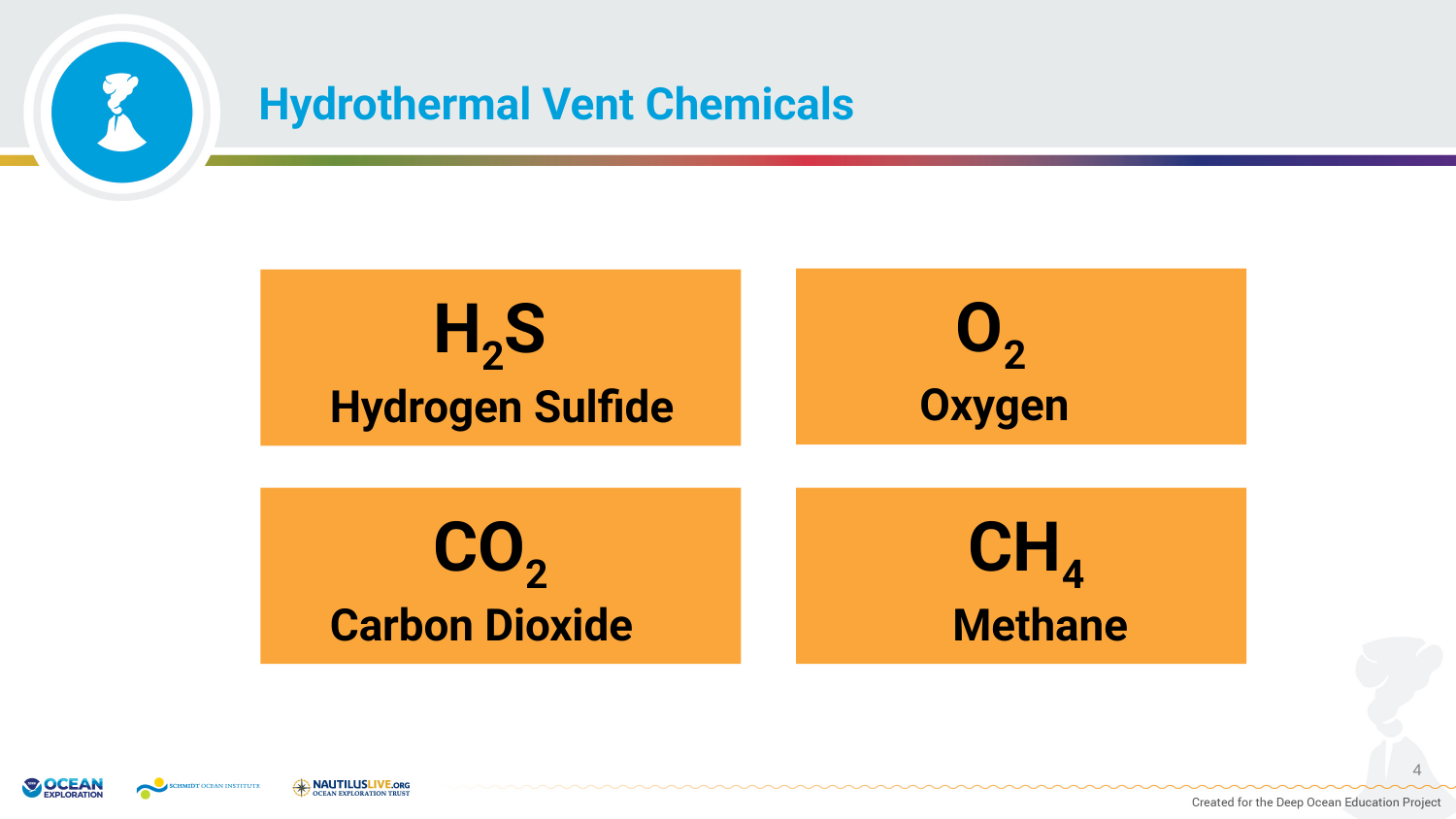

Hydrothermal Vent Chemicals
O2
          Oxygen
     H2S
     Hydrogen Sulfide
     CO2
     Carbon Dioxide
     CH4
             Methane
4